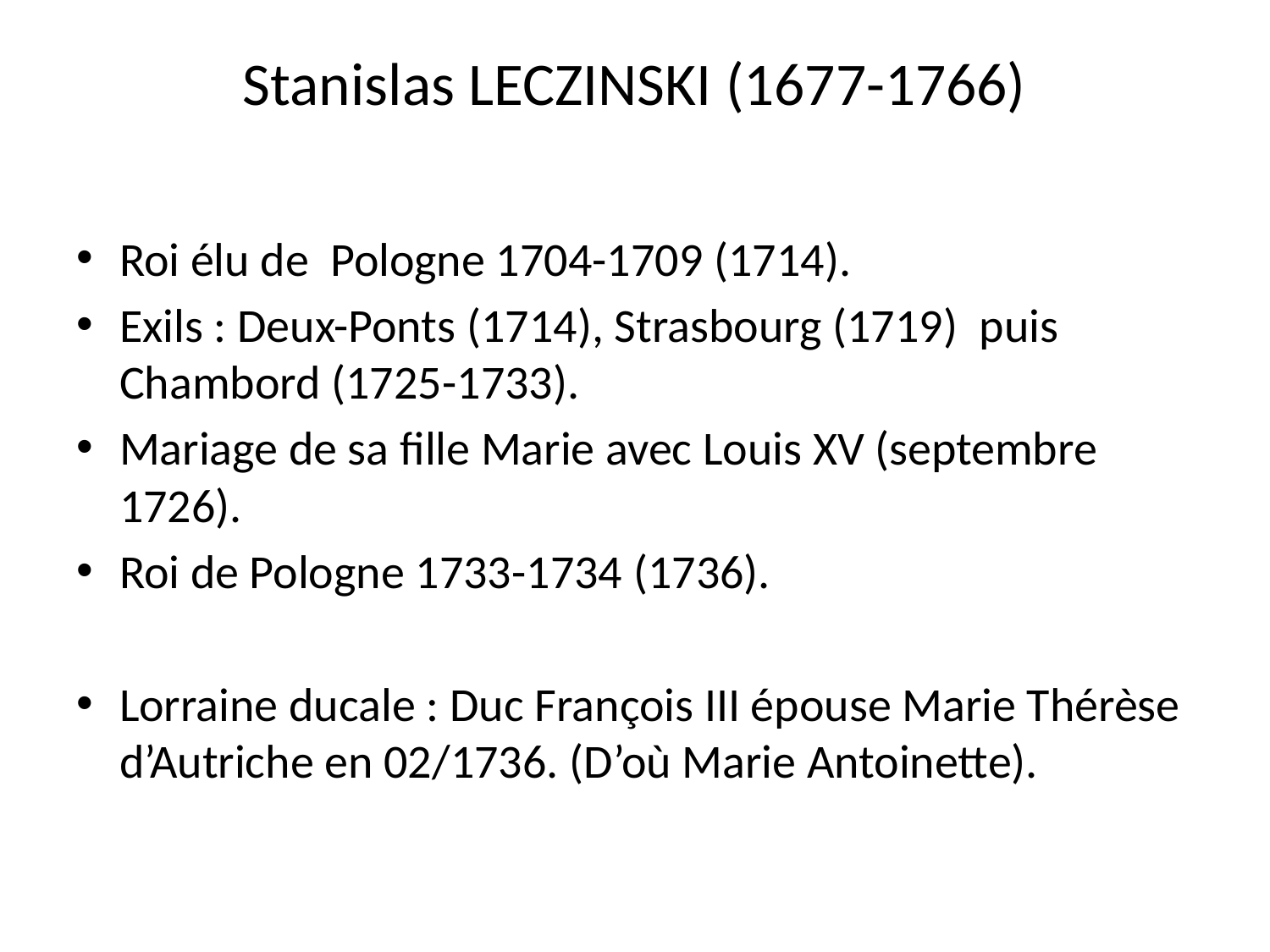

# Stanislas LECZINSKI (1677-1766)
Roi élu de  Pologne 1704-1709 (1714).
Exils : Deux-Ponts (1714), Strasbourg (1719)  puis Chambord (1725-1733).
Mariage de sa fille Marie avec Louis XV (septembre 1726).
Roi de Pologne 1733-1734 (1736).

Lorraine ducale : Duc François III épouse Marie Thérèse d’Autriche en 02/1736. (D’où Marie Antoinette).